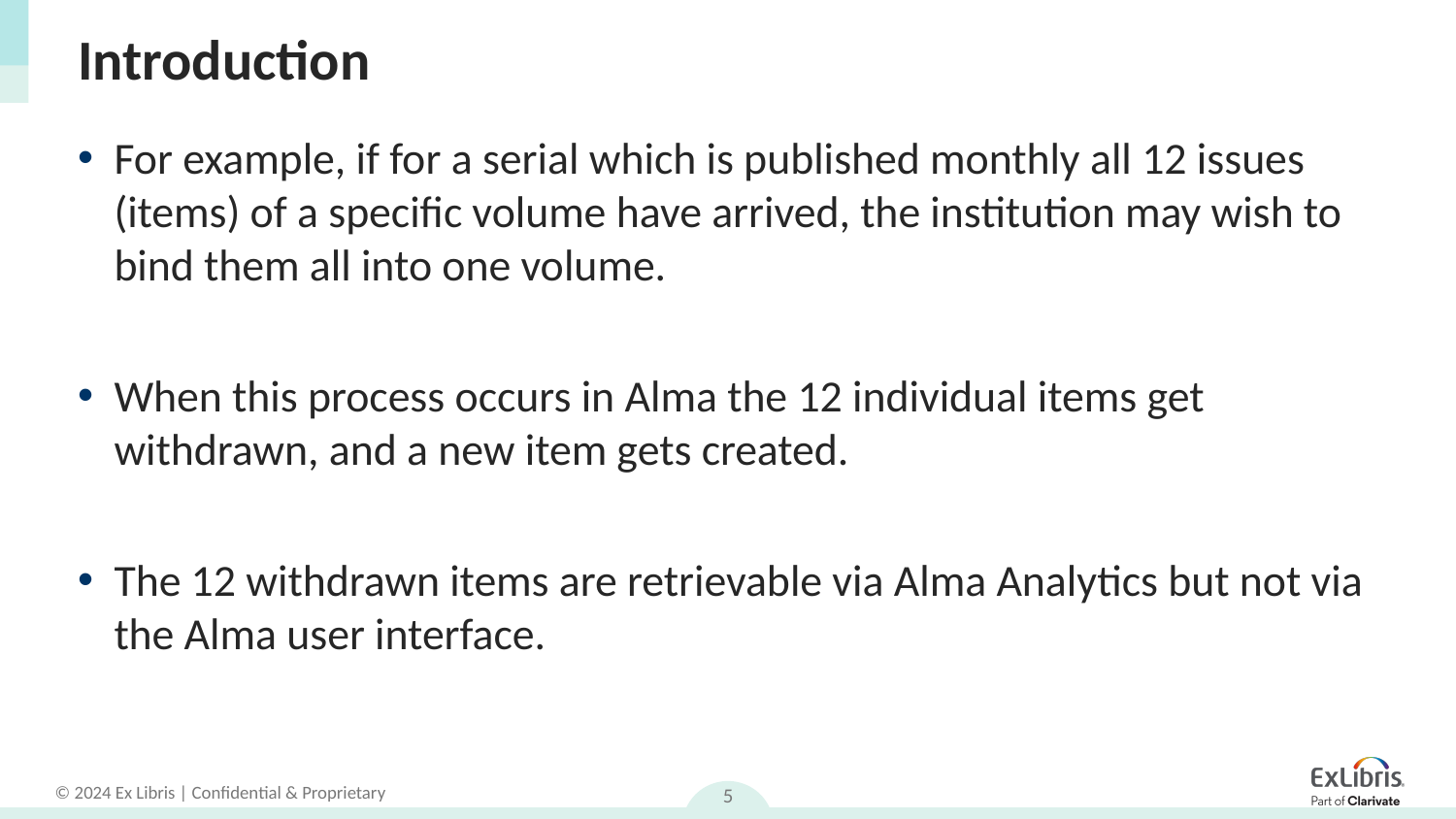

# Introduction
For example, if for a serial which is published monthly all 12 issues (items) of a specific volume have arrived, the institution may wish to bind them all into one volume.

When this process occurs in Alma the 12 individual items get withdrawn, and a new item gets created.

The 12 withdrawn items are retrievable via Alma Analytics but not via the Alma user interface.
5